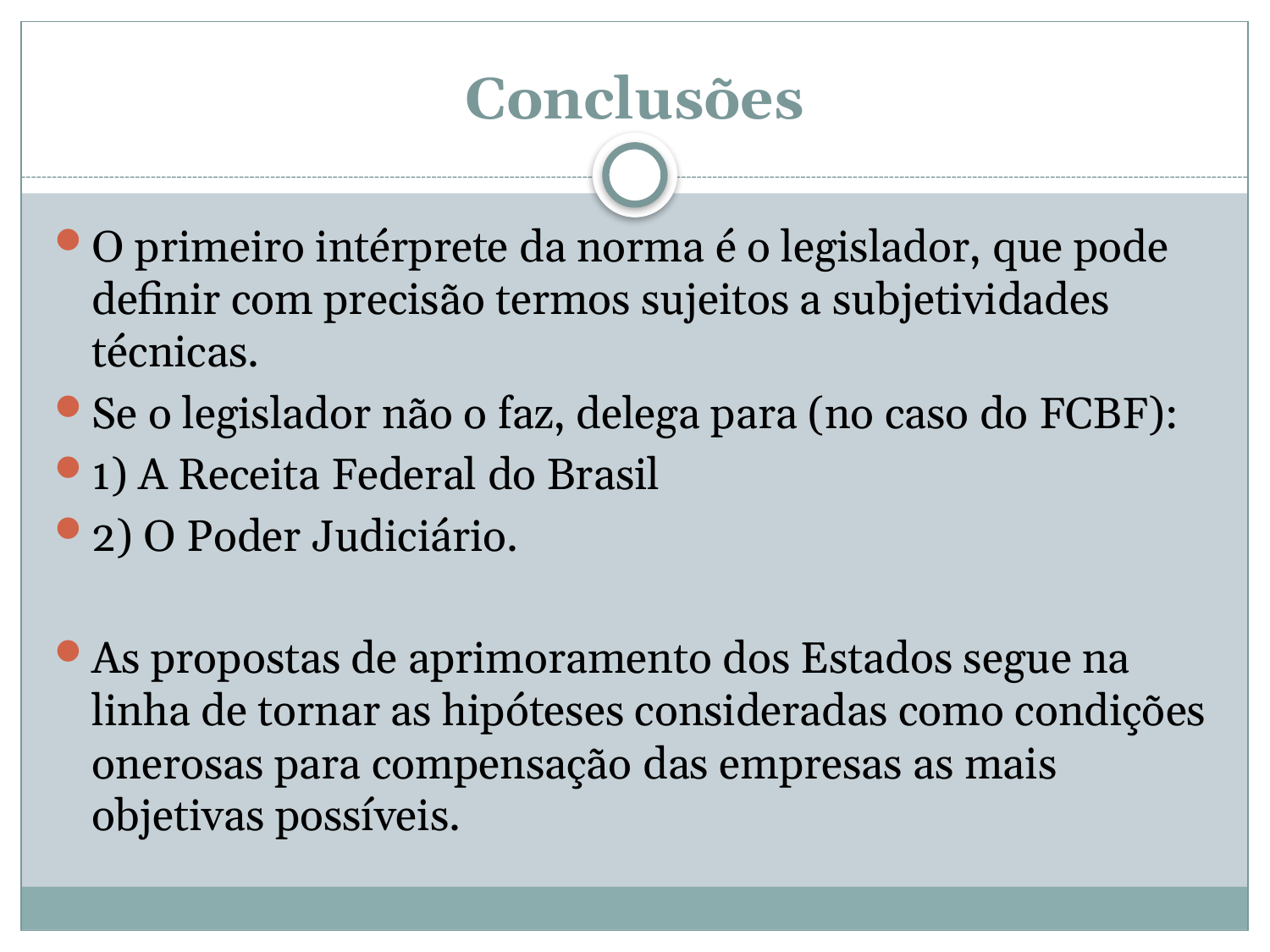

# Conclusões
O primeiro intérprete da norma é o legislador, que pode definir com precisão termos sujeitos a subjetividades técnicas.
Se o legislador não o faz, delega para (no caso do FCBF):
1) A Receita Federal do Brasil
2) O Poder Judiciário.

As propostas de aprimoramento dos Estados segue na linha de tornar as hipóteses consideradas como condições onerosas para compensação das empresas as mais objetivas possíveis.